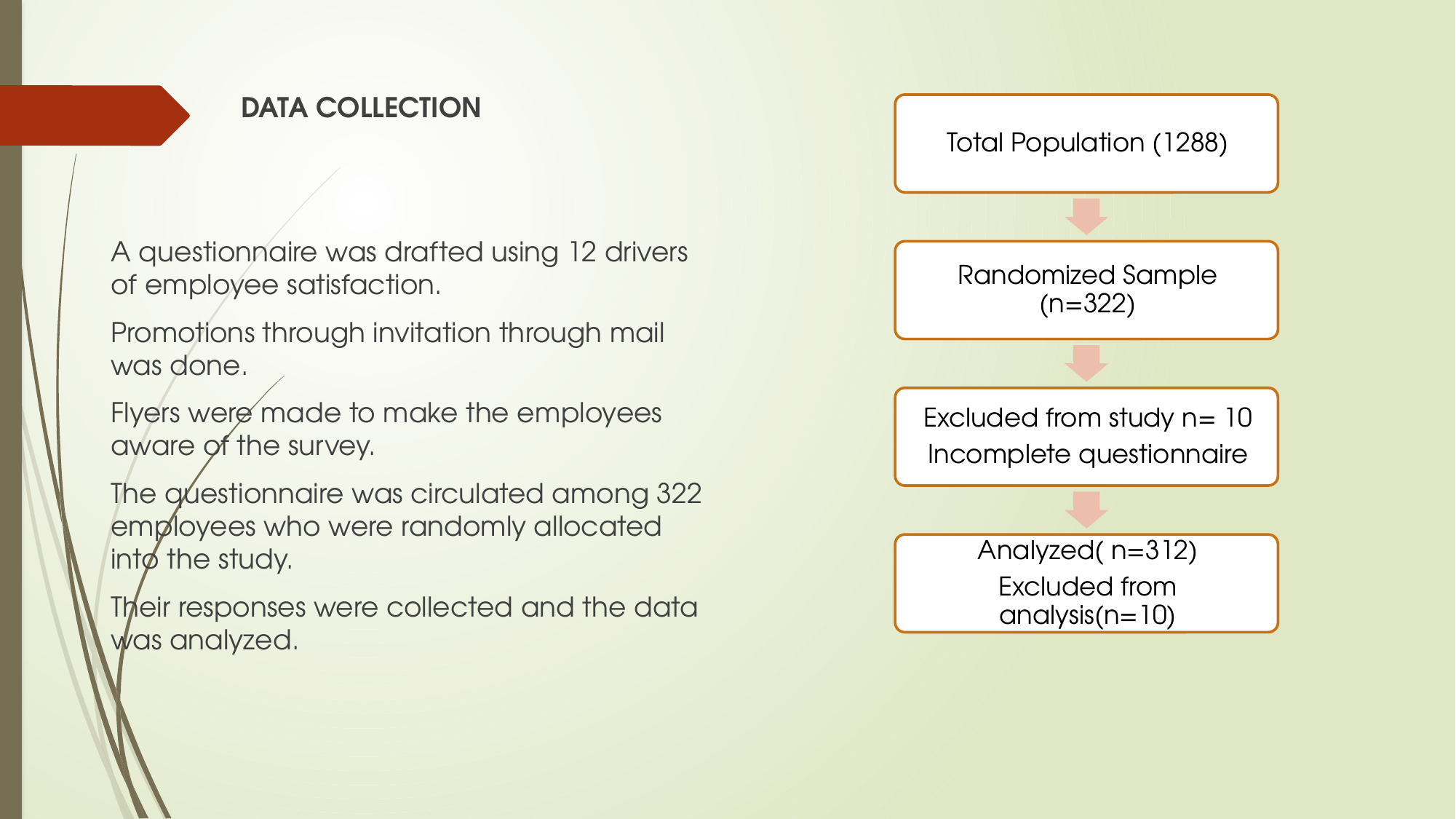

DATA COLLECTION

A questionnaire was drafted using 12 drivers of employee satisfaction.
Promotions through invitation through mail was done.
Flyers were made to make the employees aware of the survey.
The questionnaire was circulated among 322 employees who were randomly allocated into the study.
Their responses were collected and the data was analyzed.

Total Population (1288)

Randomized Sample (n=322)

Excluded from study n= 10
Incomplete questionnaire

Analyzed( n=312)
Excluded from analysis(n=10)